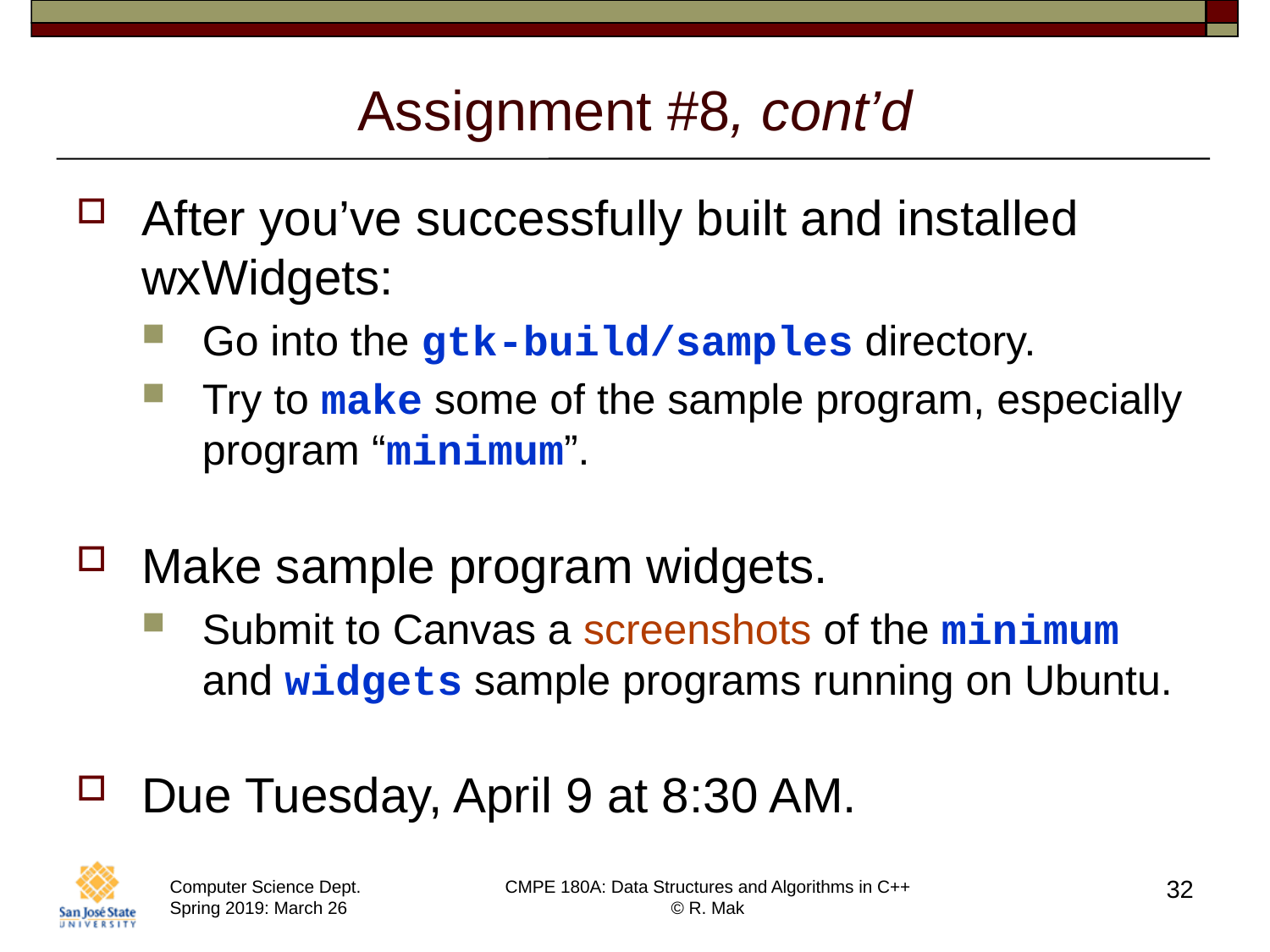

# Assignment #8, cont’d
After you’ve successfully built and installed wxWidgets:
Go into the gtk-build/samples directory.
Try to make some of the sample program, especially program “minimum”.

Make sample program widgets.
Submit to Canvas a screenshots of the minimum and widgets sample programs running on Ubuntu.

Due Tuesday, April 9 at 8:30 AM.
32